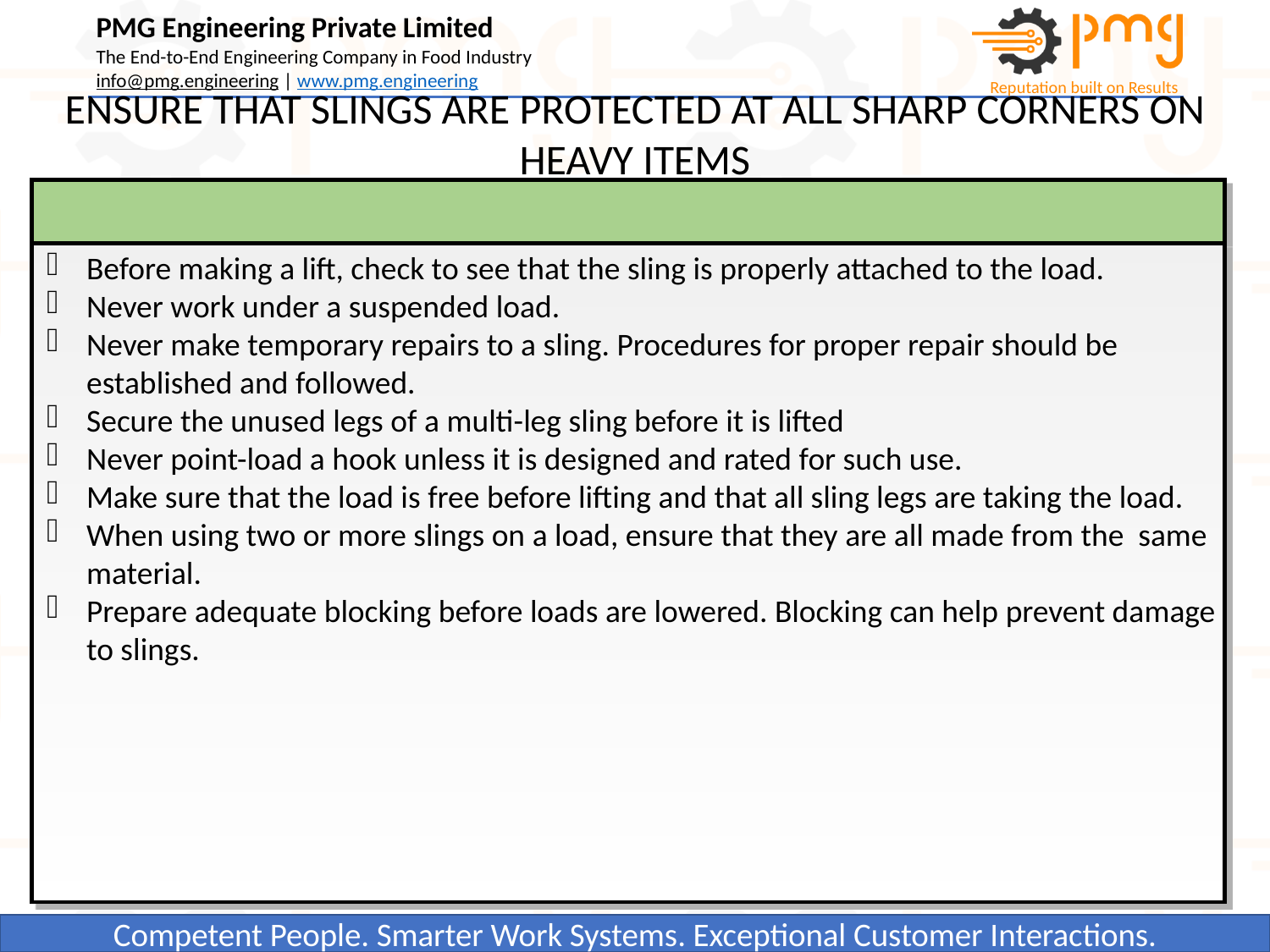

ENSURE THAT SLINGS ARE PROTECTED AT ALL SHARP CORNERS ON HEAVY ITEMS

Before making a lift, check to see that the sling is properly attached to the load.
Never work under a suspended load.
Never make temporary repairs to a sling. Procedures for proper repair should be established and followed.
Secure the unused legs of a multi-leg sling before it is lifted
Never point-load a hook unless it is designed and rated for such use.
Make sure that the load is free before lifting and that all sling legs are taking the load.
When using two or more slings on a load, ensure that they are all made from the  same material.
Prepare adequate blocking before loads are lowered. Blocking can help prevent damage to slings.